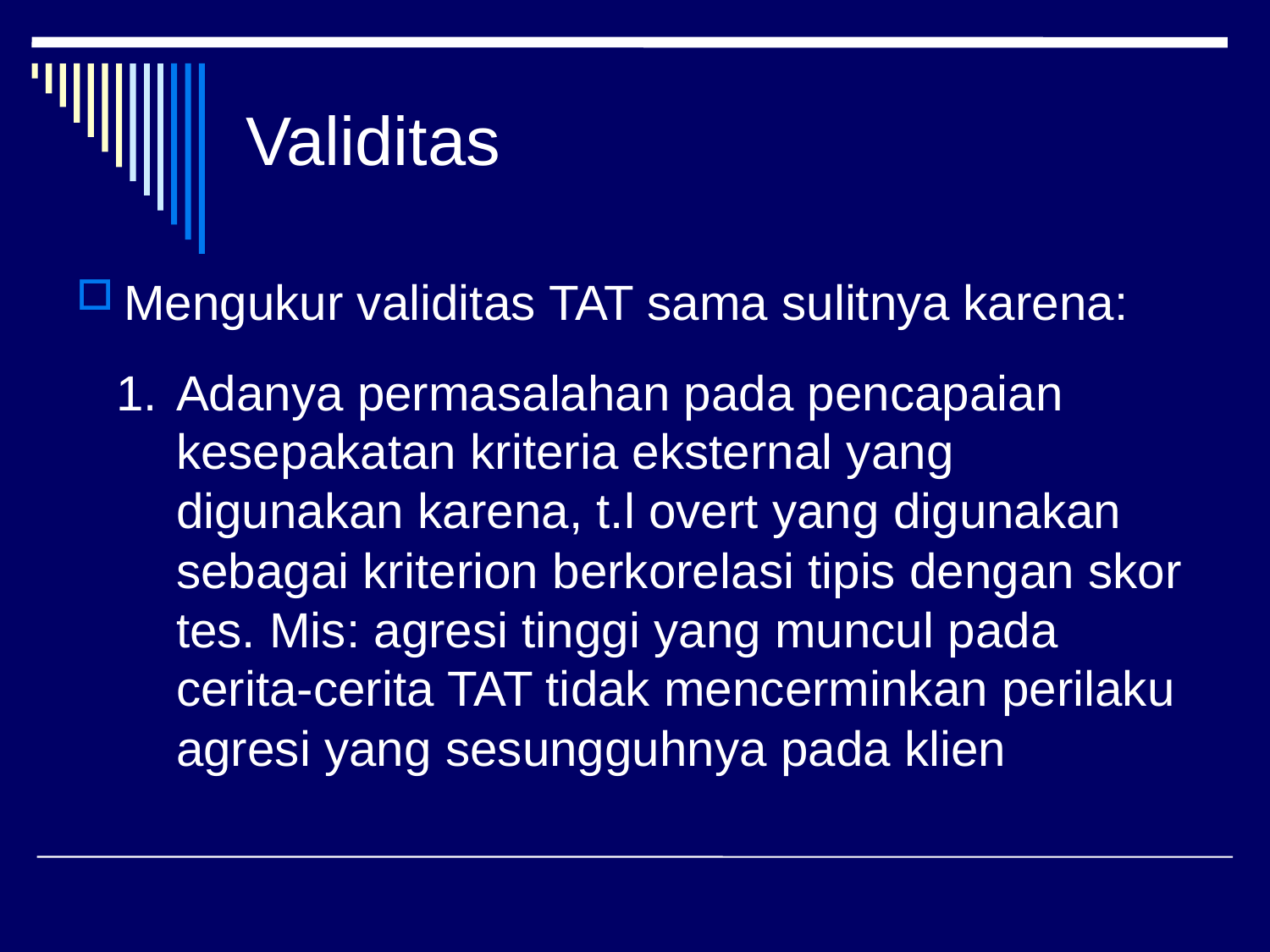

# Validitas
Mengukur validitas TAT sama sulitnya karena:
1.	Adanya permasalahan pada pencapaian kesepakatan kriteria eksternal yang digunakan karena, t.l overt yang digunakan  sebagai kriterion berkorelasi tipis dengan skor tes. Mis: agresi tinggi yang muncul pada cerita-cerita TAT tidak mencerminkan perilaku agresi yang sesungguhnya pada klien